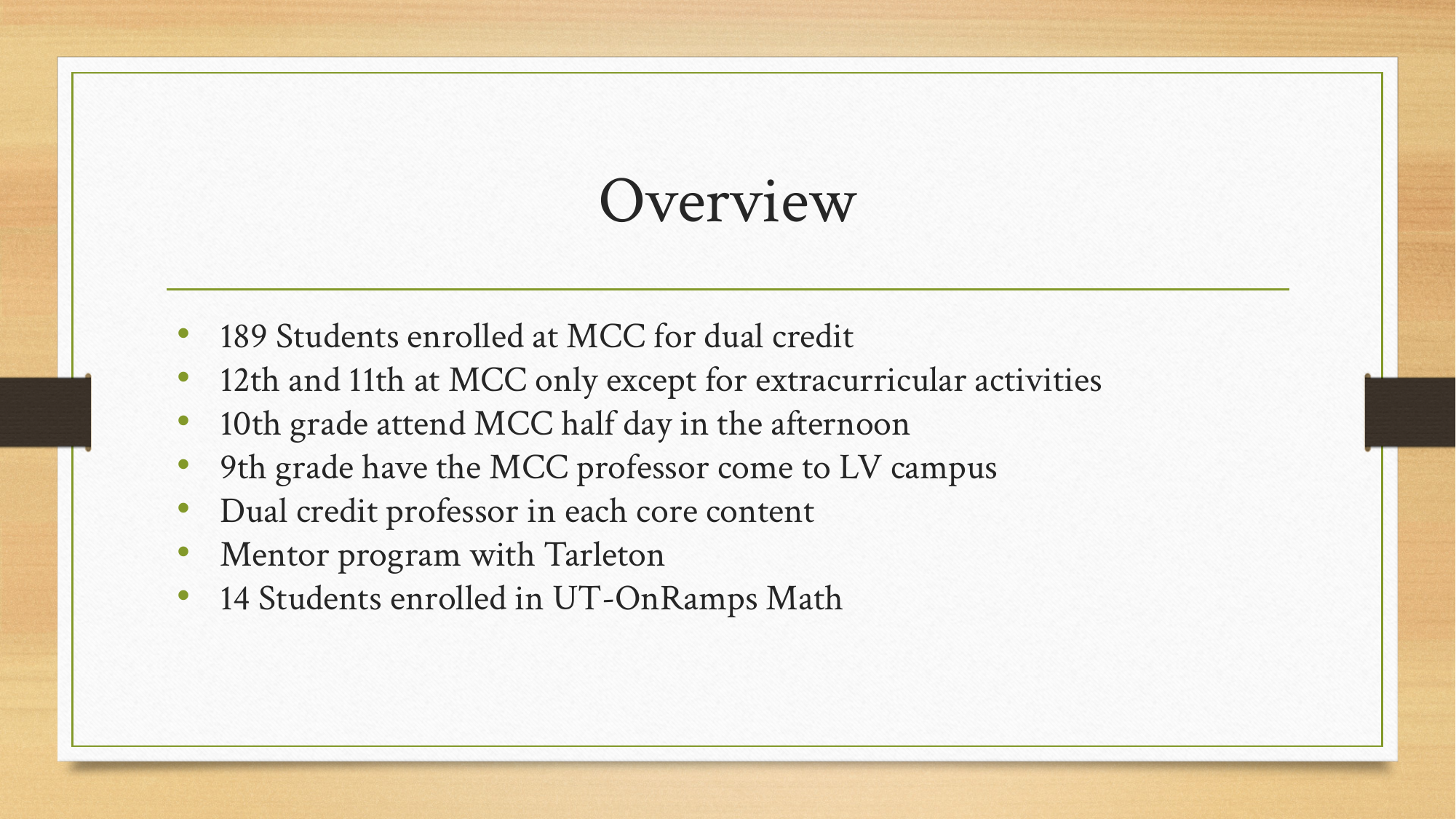

# Overview
189 Students enrolled at MCC for dual credit
12th and 11th at MCC only except for extracurricular activities
10th grade attend MCC half day in the afternoon
9th grade have the MCC professor come to LV campus
Dual credit professor in each core content
Mentor program with Tarleton
14 Students enrolled in UT-OnRamps Math